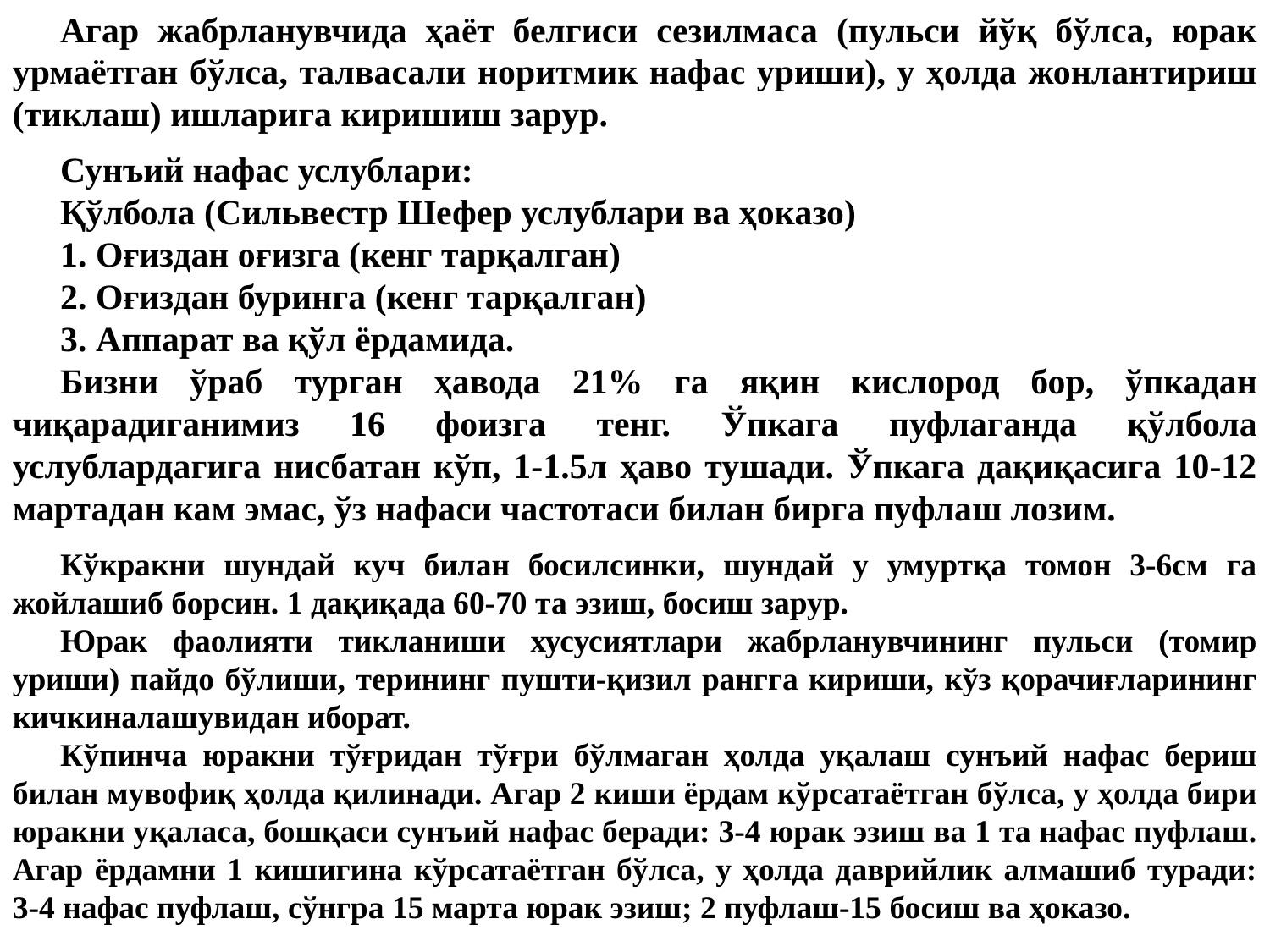

Агар жабрланувчида ҳаёт белгиси сезилмаса (пульси йўқ бўлса, юрак урмаётган бўлса, талвасали норитмик нафас уриши), у ҳолда жонлантириш (тиклаш) ишларига киришиш зарур.
Сунъий нафас услублари:
Қўлбола (Сильвестр Шефер услублари ва ҳоказо)
1. Оғиздан оғизга (кенг тарқалган)
2. Оғиздан буринга (кенг тарқалган)
3. Аппарат ва қўл ёрдамида.
Бизни ўраб турган ҳавода 21% га яқин кислород бор, ўпкадан чиқарадиганимиз 16 фоизга тенг. Ўпкага пуфлаганда қўлбола услублардагига нисбатан кўп, 1-1.5л ҳаво тушади. Ўпкага дақиқасига 10-12 мартадан кам эмас, ўз нафаси частотаси билан бирга пуфлаш лозим.
Кўкракни шундай куч билан босилсинки, шундай у умуртқа томон 3-6см га жойлашиб борсин. 1 дақиқада 60-70 та эзиш, босиш зарур.
Юрак фаолияти тикланиши хусусиятлари жабрланувчининг пульси (томир уриши) пайдо бўлиши, терининг пушти-қизил рангга кириши, кўз қорачиғларининг кичкиналашувидан иборат.
Кўпинча юракни тўғридан тўғри бўлмаган ҳолда уқалаш сунъий нафас бериш билан мувофиқ ҳолда қилинади. Агар 2 киши ёрдам кўрсатаётган бўлса, у ҳолда бири юракни уқаласа, бошқаси сунъий нафас беради: 3-4 юрак эзиш ва 1 та нафас пуфлаш. Агар ёрдамни 1 кишигина кўрсатаётган бўлса, у ҳолда даврийлик алмашиб туради: 3-4 нафас пуфлаш, сўнгра 15 марта юрак эзиш; 2 пуфлаш-15 босиш ва ҳоказо.